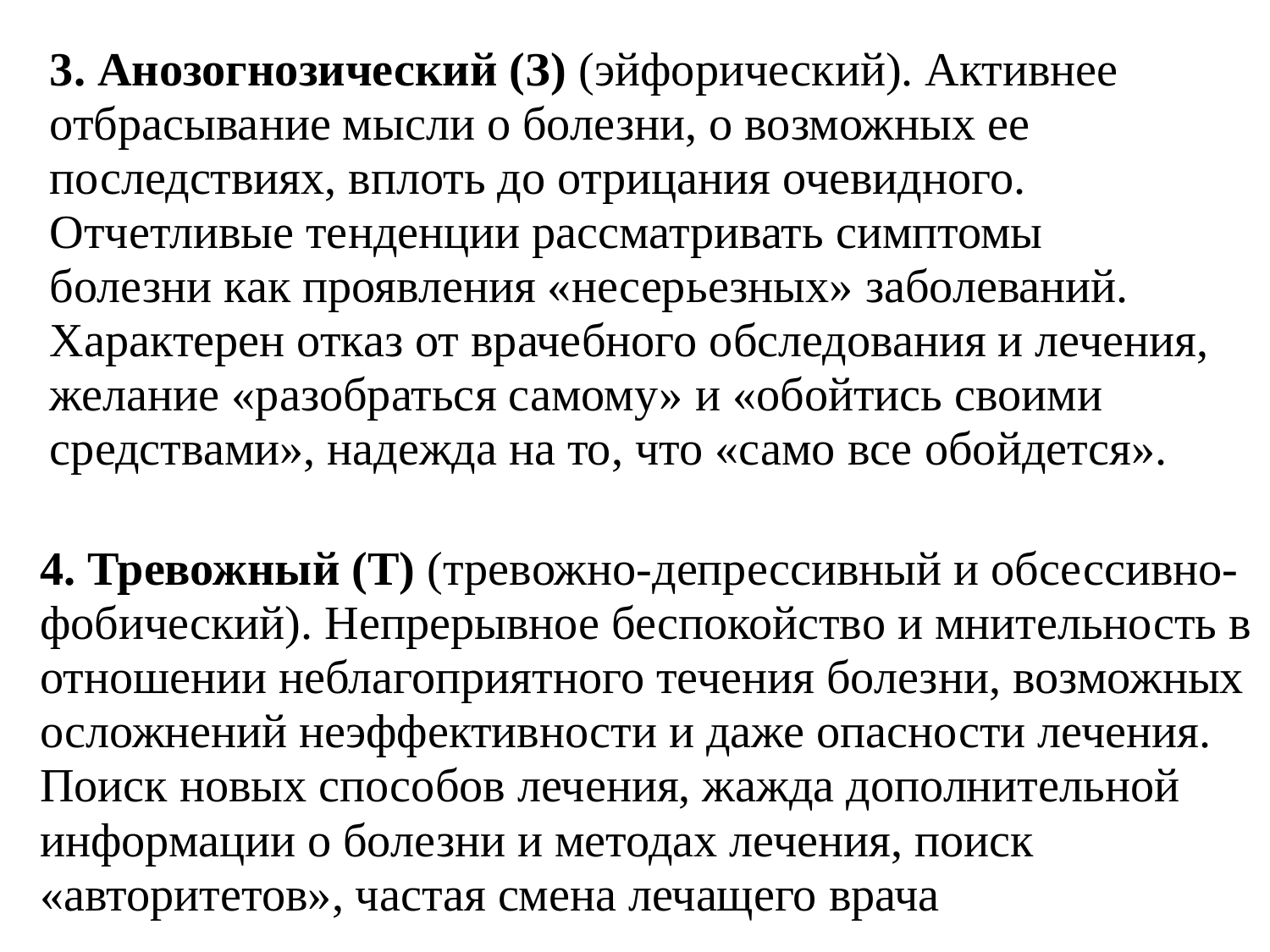

3. Анозогнозический (З) (эйфорический). Активнее отбрасывание мысли о болезни, о возможных ее последствиях, вплоть до отрицания очевидного. Отчетливые тенденции рассматривать симптомы болезни как проявления «несерьезных» заболеваний. Характерен отказ от врачебного обследования и лечения, желание «разобраться самому» и «обойтись своими средствами», надежда на то, что «само все обойдется».
4. Тревожный (Т) (тревожно-депрессивный и обсессивно-фобический). Непрерывное беспокойство и мнительность в отношении неблагоприятного течения болезни, возможных осложнений неэффективности и даже опасности лечения. Поиск новых способов лечения, жажда дополнительной информации о болезни и методах лечения, поиск «авторитетов», частая смена лечащего врача